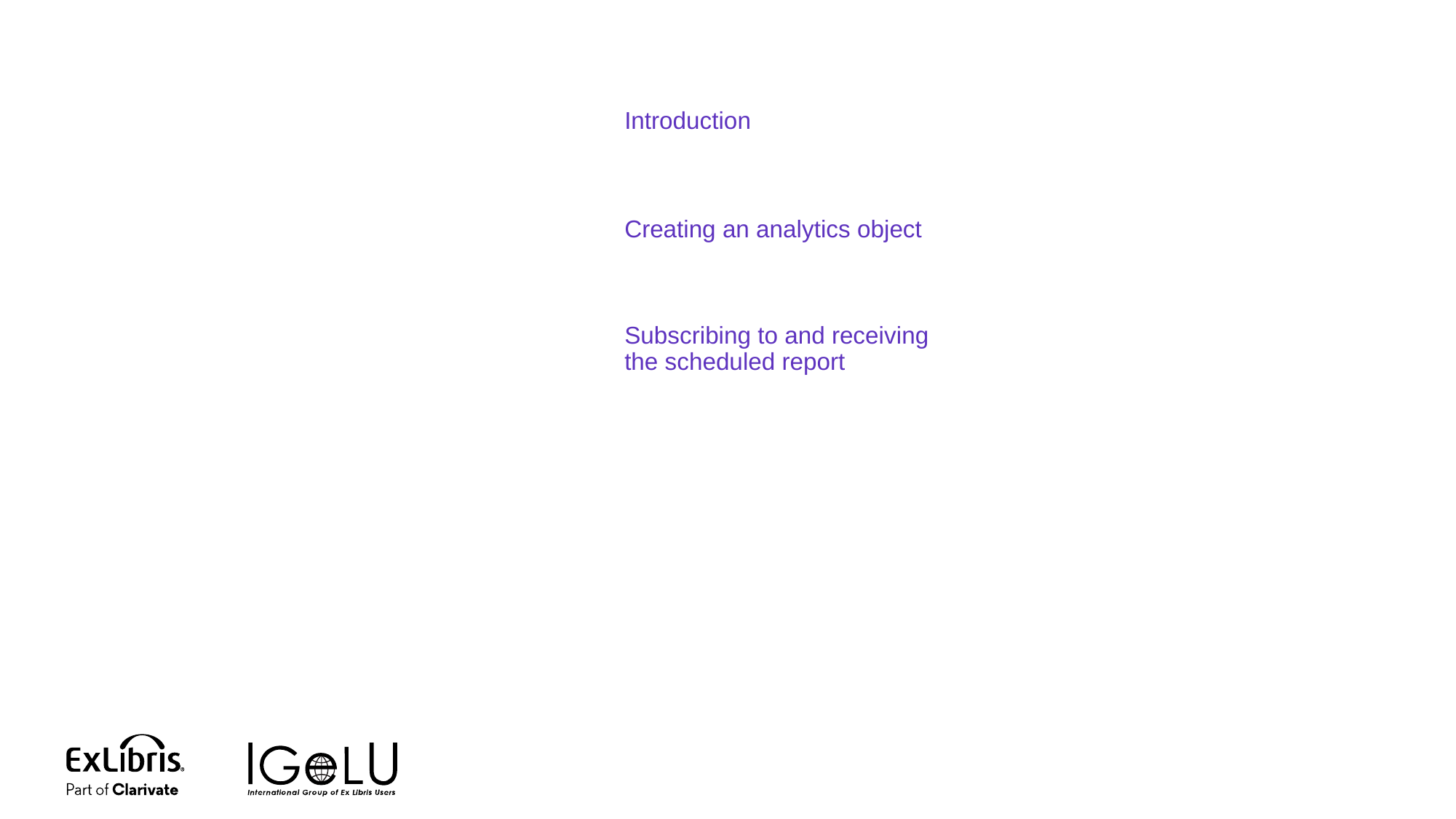

Introduction
Creating an analytics object
Subscribing to and receiving the scheduled report